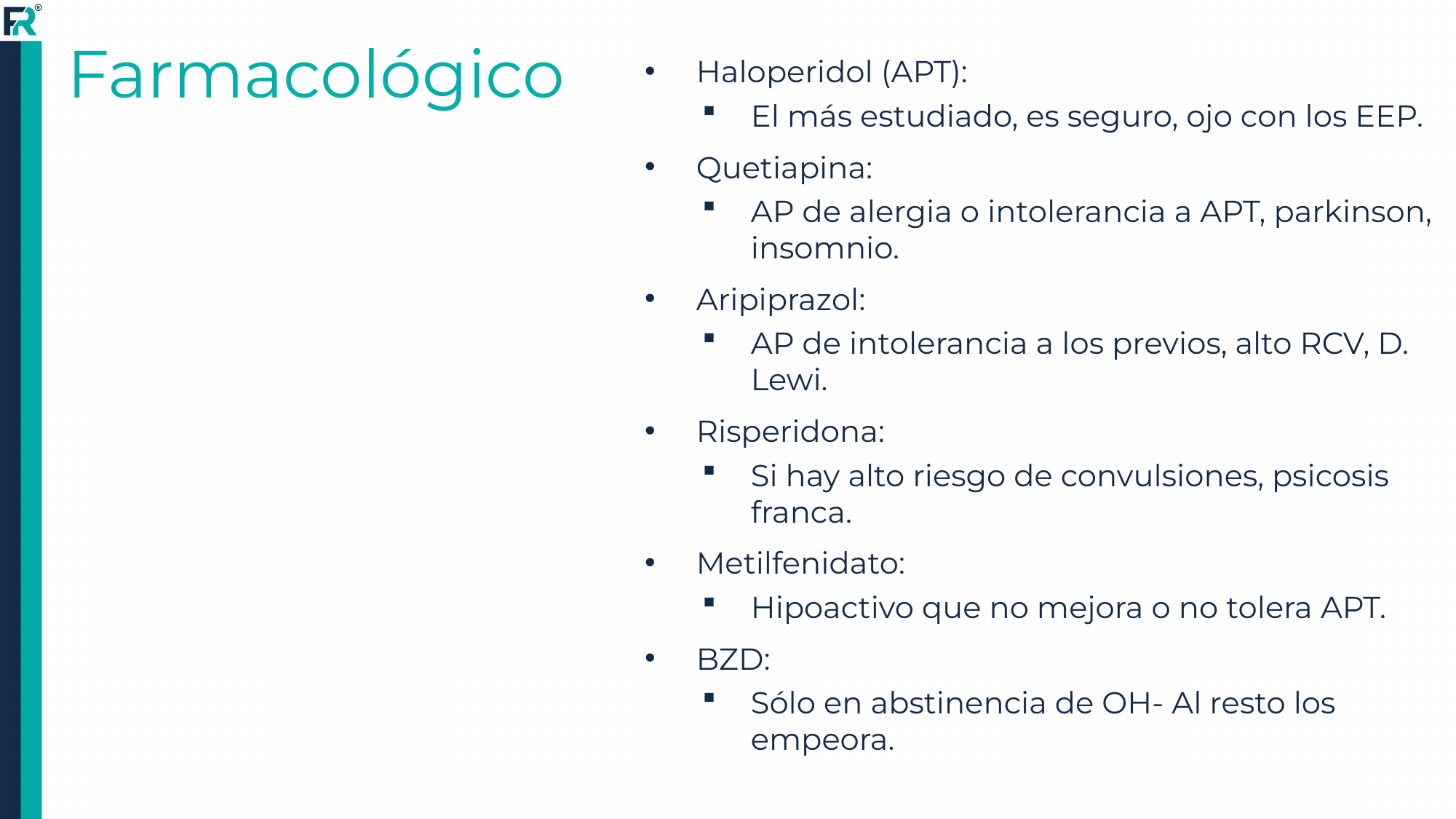

# Farmacológico
Haloperidol (APT):
El más estudiado, es seguro, ojo con los EEP.
Quetiapina:
AP de alergia o intolerancia a APT, parkinson, insomnio.
Aripiprazol:
AP de intolerancia a los previos, alto RCV, D. Lewi.
Risperidona:
Si hay alto riesgo de convulsiones, psicosis franca.
Metilfenidato:
Hipoactivo que no mejora o no tolera APT.
BZD:
Sólo en abstinencia de OH- Al resto los empeora.